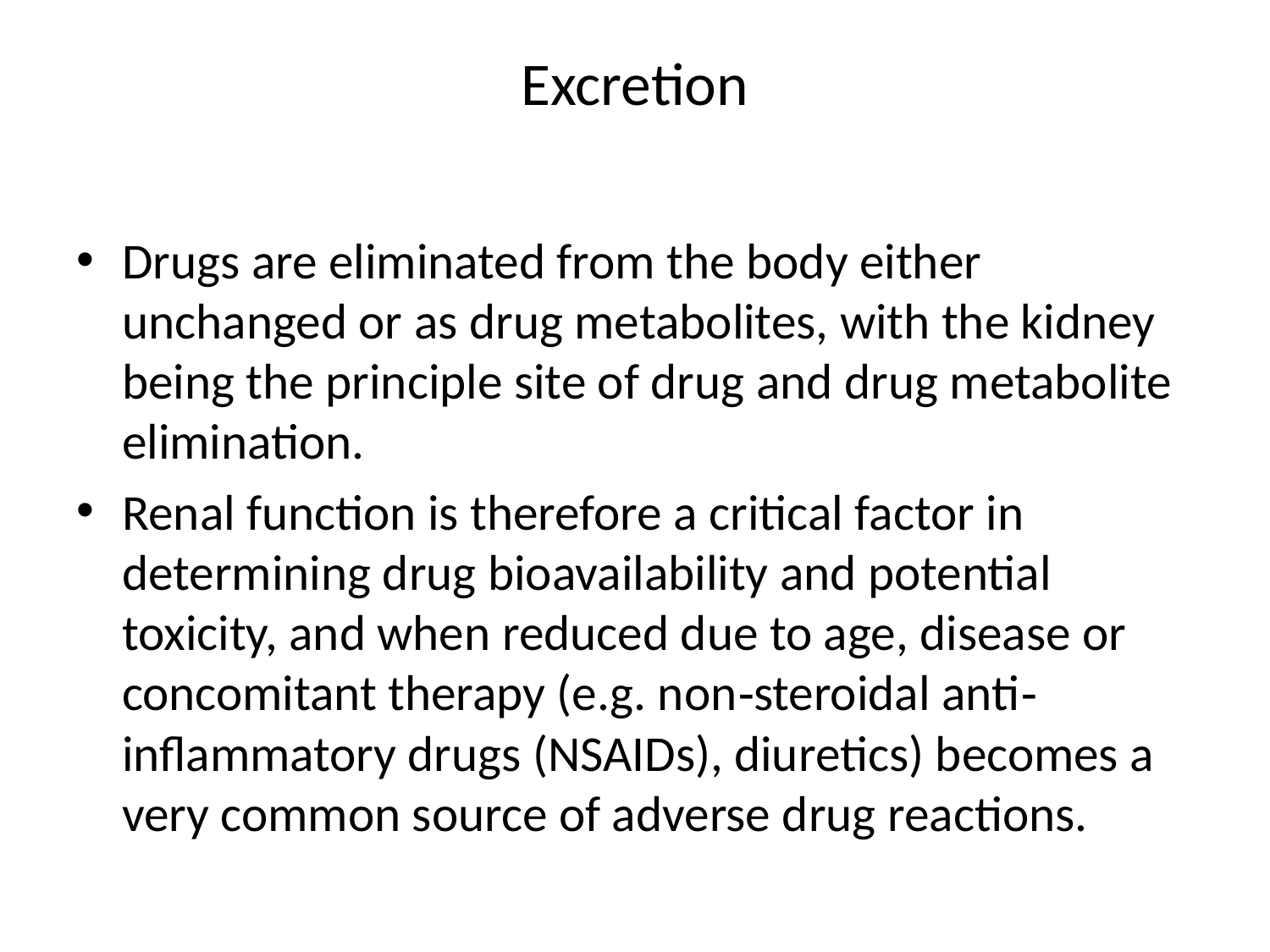

# Excretion
Drugs are eliminated from the body either unchanged or as drug metabolites, with the kidney being the principle site of drug and drug metabolite elimination.
Renal function is therefore a critical factor in determining drug bioavailability and potential toxicity, and when reduced due to age, disease or concomitant therapy (e.g. non‐steroidal anti‐inflammatory drugs (NSAIDs), diuretics) becomes a very common source of adverse drug reactions.